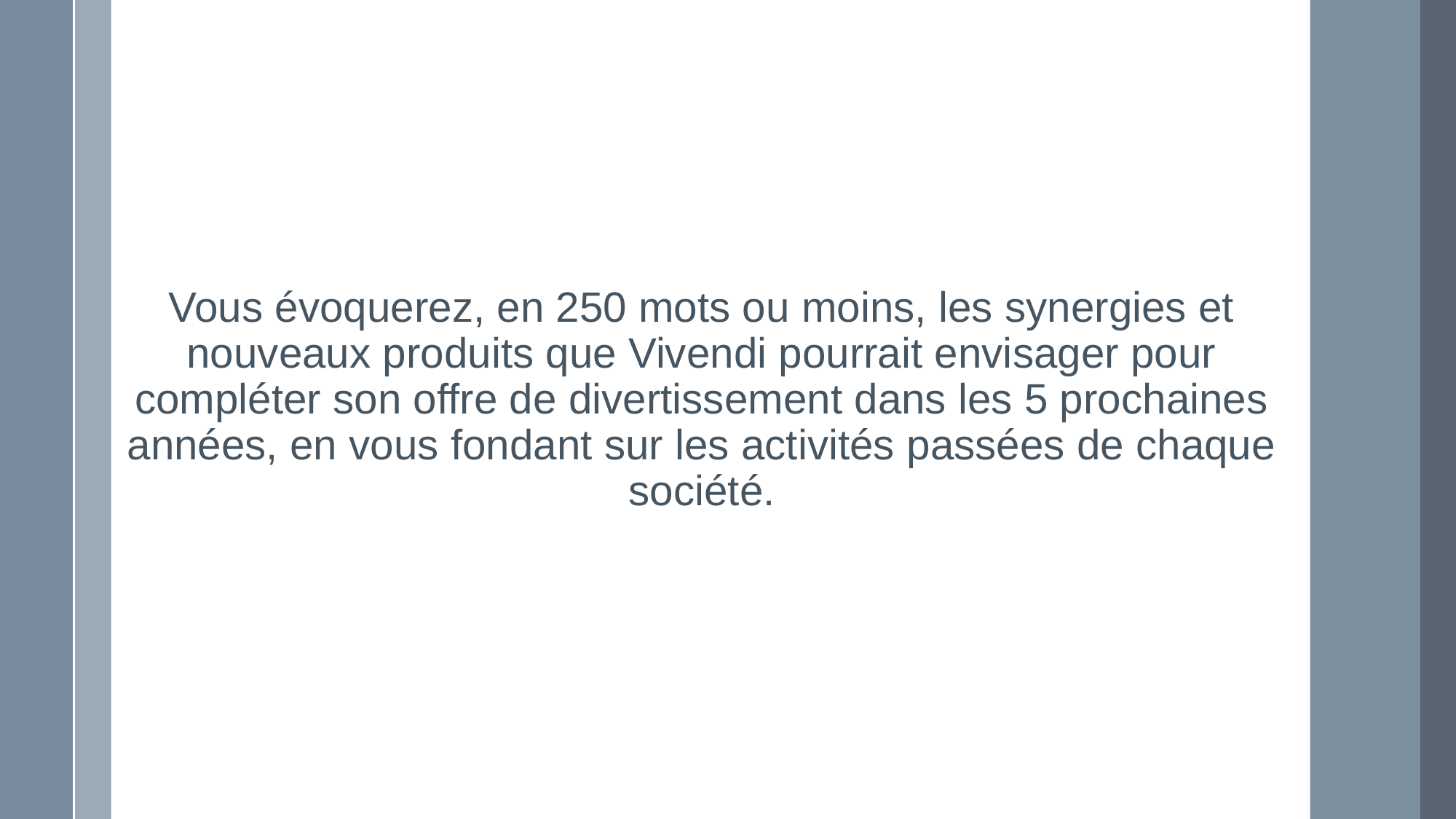

Vous évoquerez, en 250 mots ou moins, les synergies et nouveaux produits que Vivendi pourrait envisager pour compléter son offre de divertissement dans les 5 prochaines années, en vous fondant sur les activités passées de chaque société.